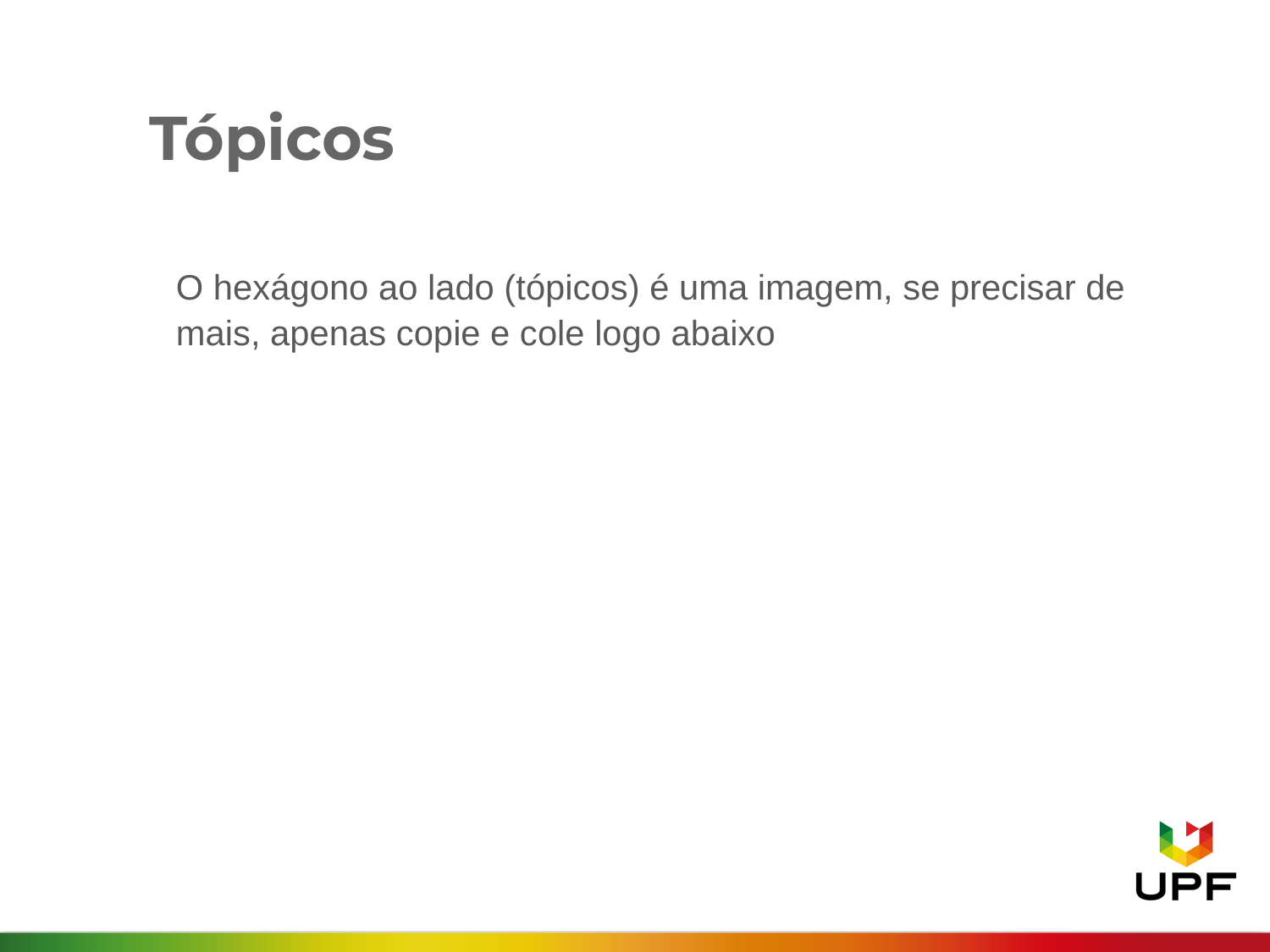

Tópicos
O hexágono ao lado (tópicos) é uma imagem, se precisar de mais, apenas copie e cole logo abaixo